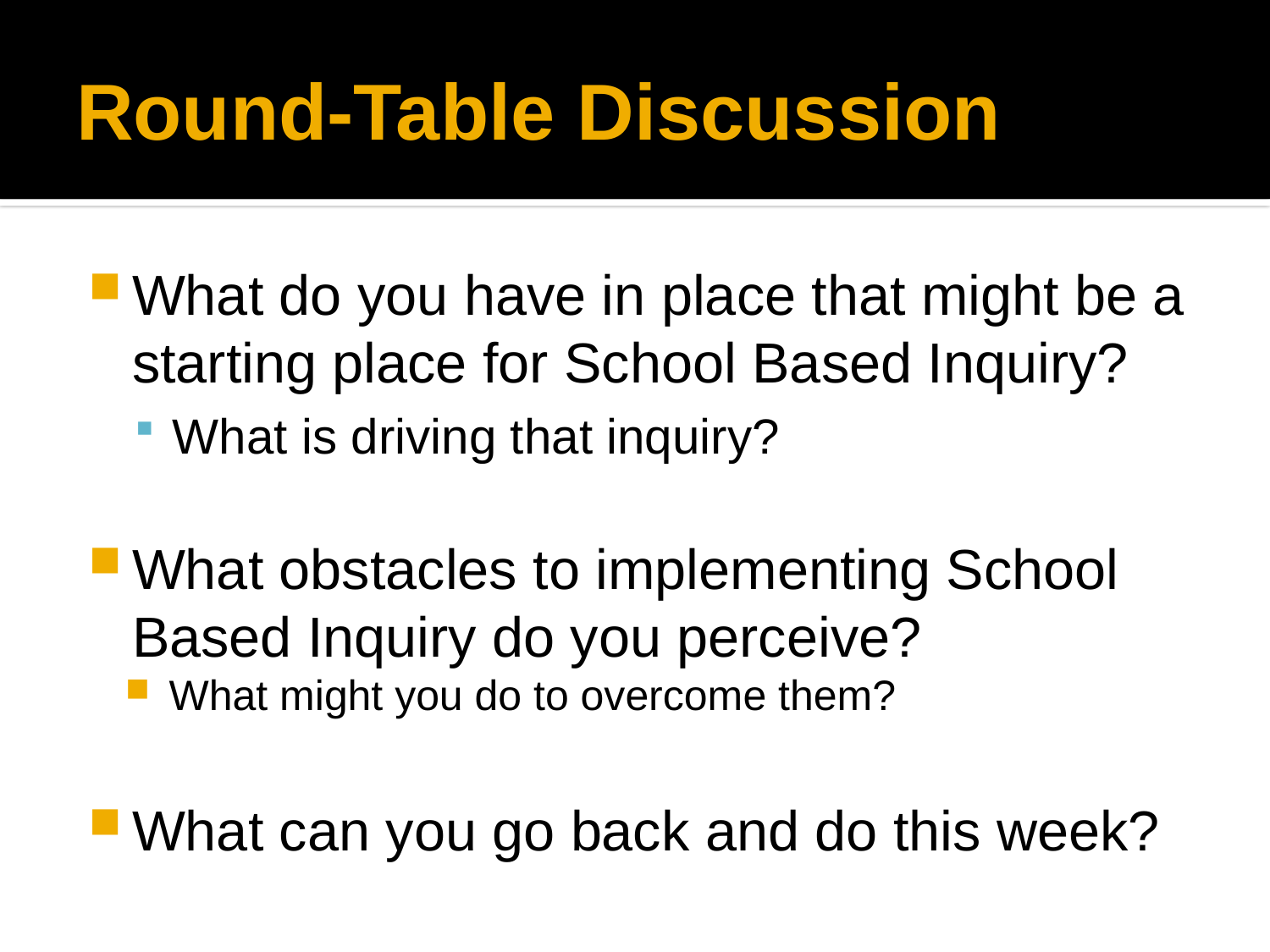

# Round-Table Discussion
What do you have in place that might be a starting place for School Based Inquiry?
What is driving that inquiry?

What obstacles to implementing School Based Inquiry do you perceive?
What might you do to overcome them?

What can you go back and do this week?